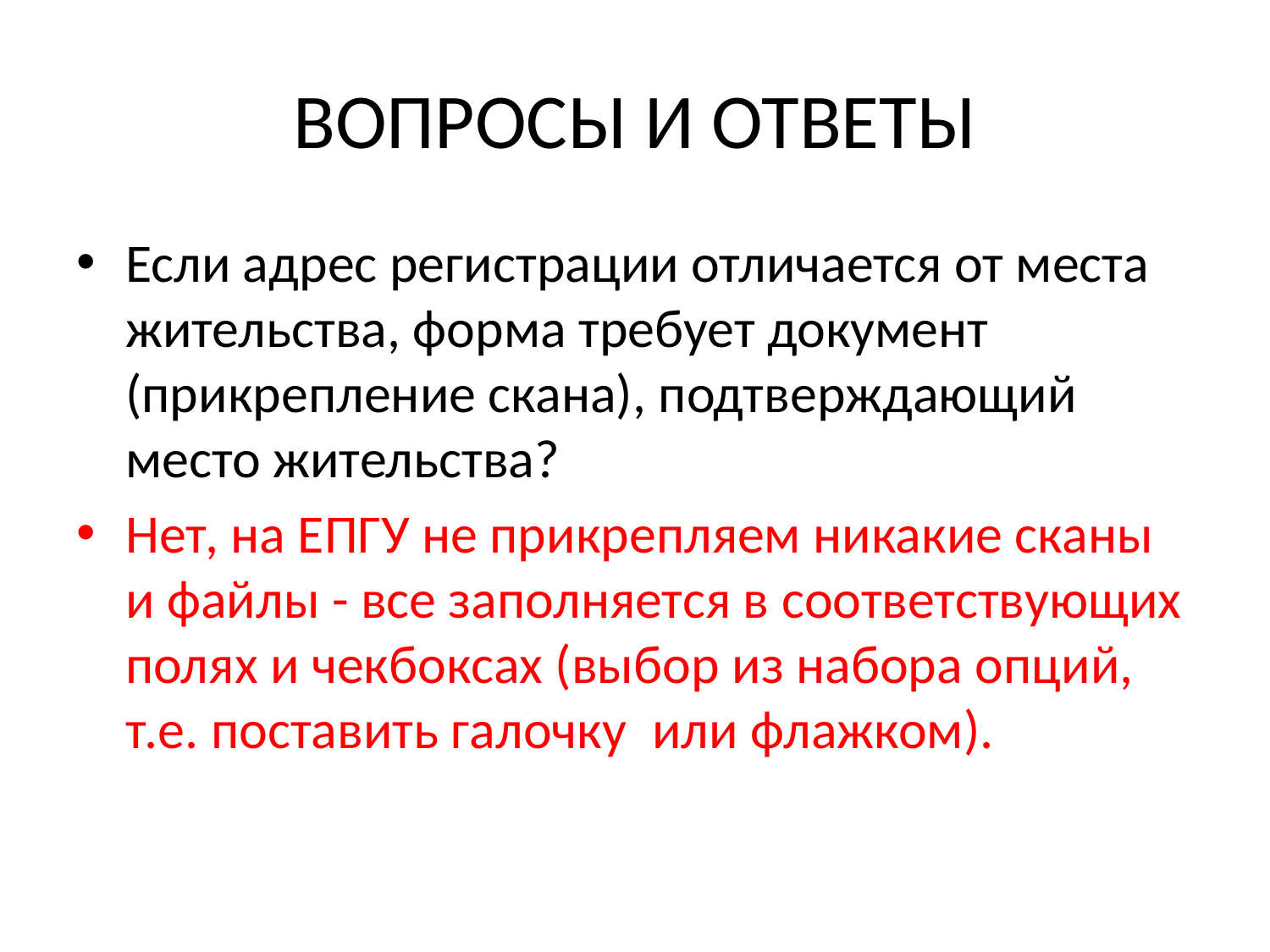

# ВОПРОСЫ И ОТВЕТЫ
Если адрес регистрации отличается от места жительства, форма требует документ (прикрепление скана), подтверждающий место жительства?
Нет, на ЕПГУ не прикрепляем никакие сканы и файлы - все заполняется в соответствующих полях и чекбоксах (выбор из набора опций, т.е. поставить галочку  или флажком).